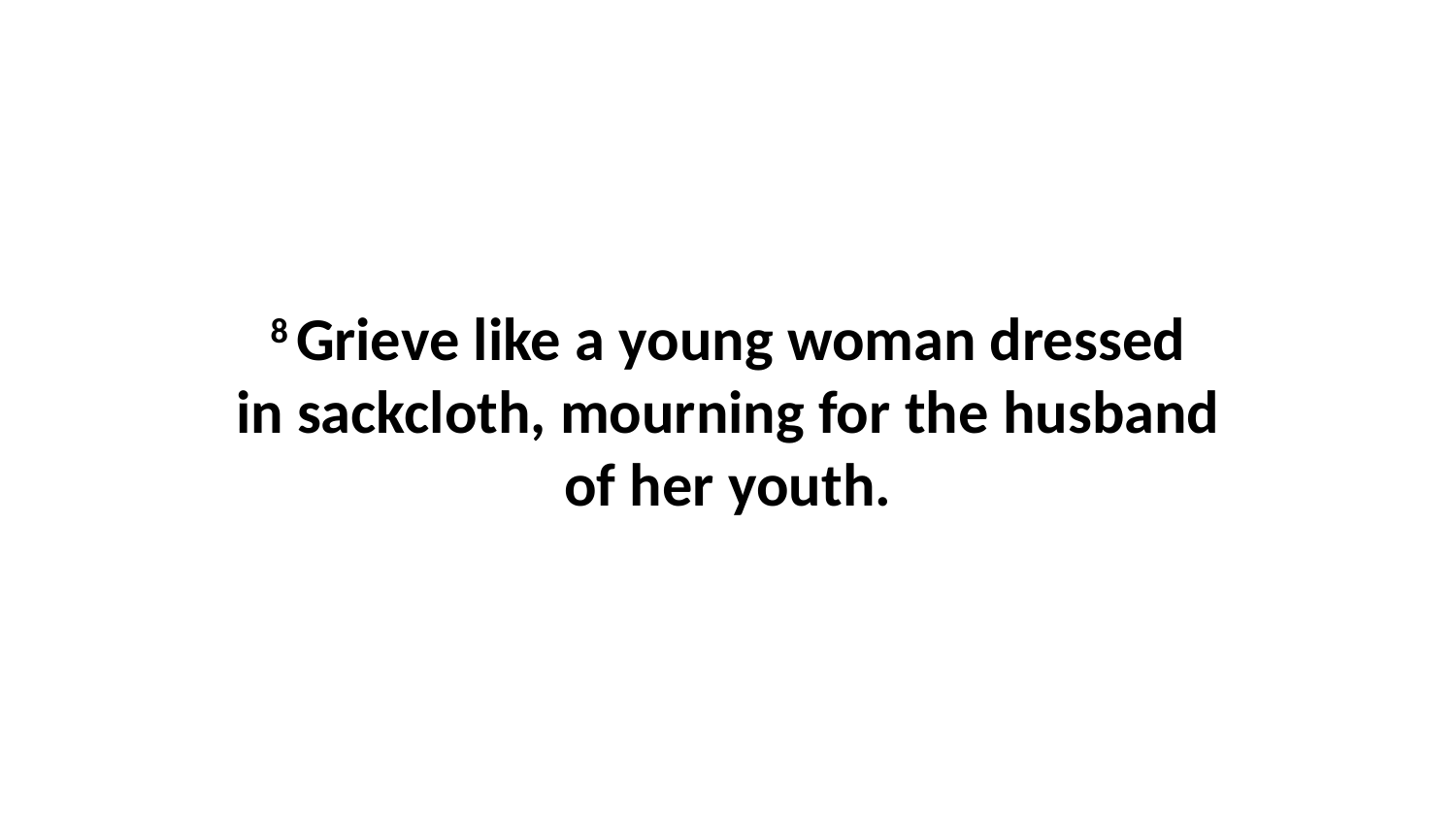

8 Grieve like a young woman dressed in sackcloth, mourning for the husband of her youth.